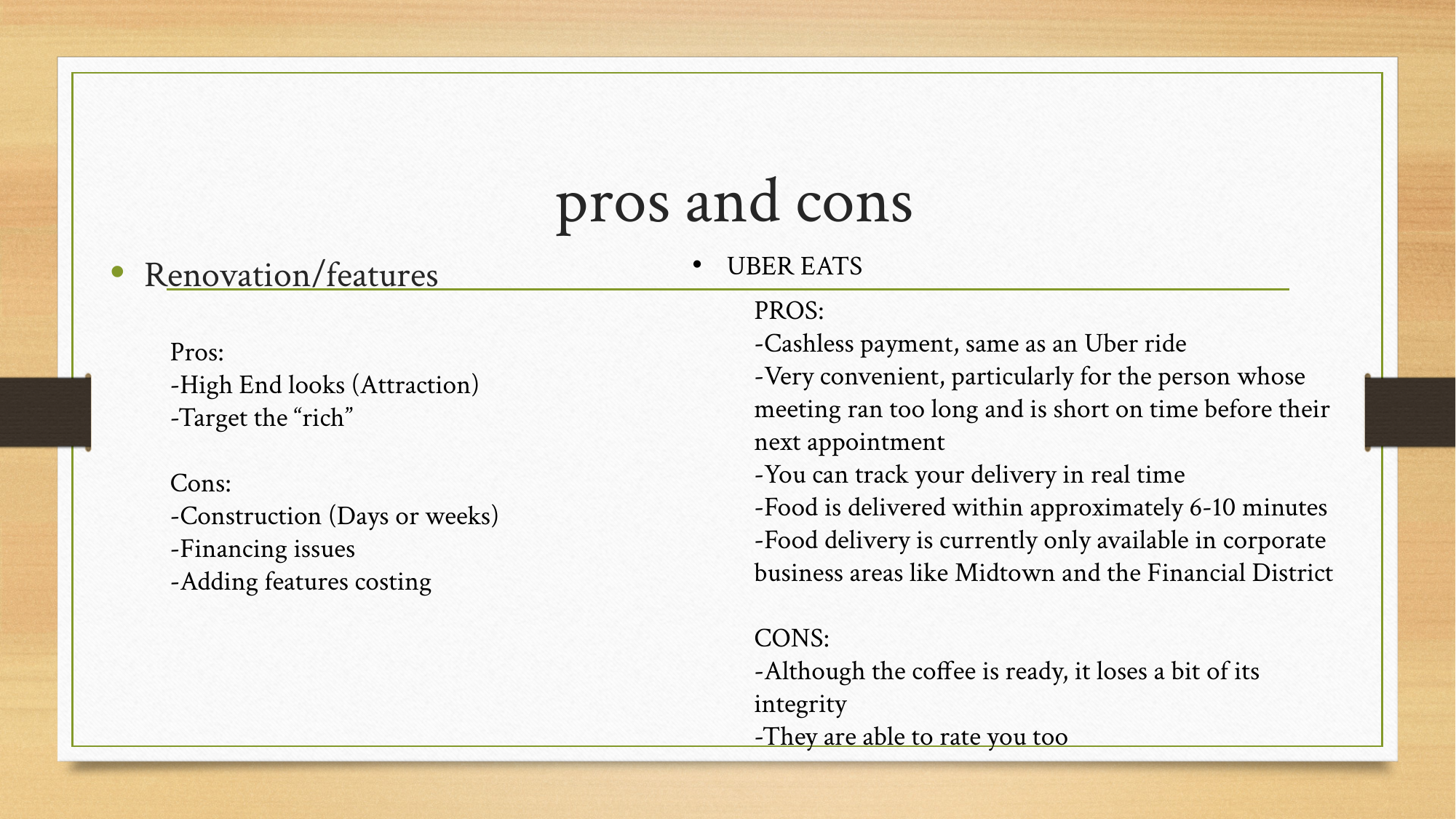

# pros and cons
UBER EATS
Renovation/features

PROS:
-Cashless payment, same as an Uber ride
-Very convenient, particularly for the person whose meeting ran too long and is short on time before their next appointment
-You can track your delivery in real time
-Food is delivered within approximately 6-10 minutes
-Food delivery is currently only available in corporate business areas like Midtown and the Financial District

CONS:
-Although the coffee is ready, it loses a bit of its integrity
-They are able to rate you too
Pros:
-High End looks (Attraction)
-Target the “rich”

Cons:
-Construction (Days or weeks)
-Financing issues
-Adding features costing